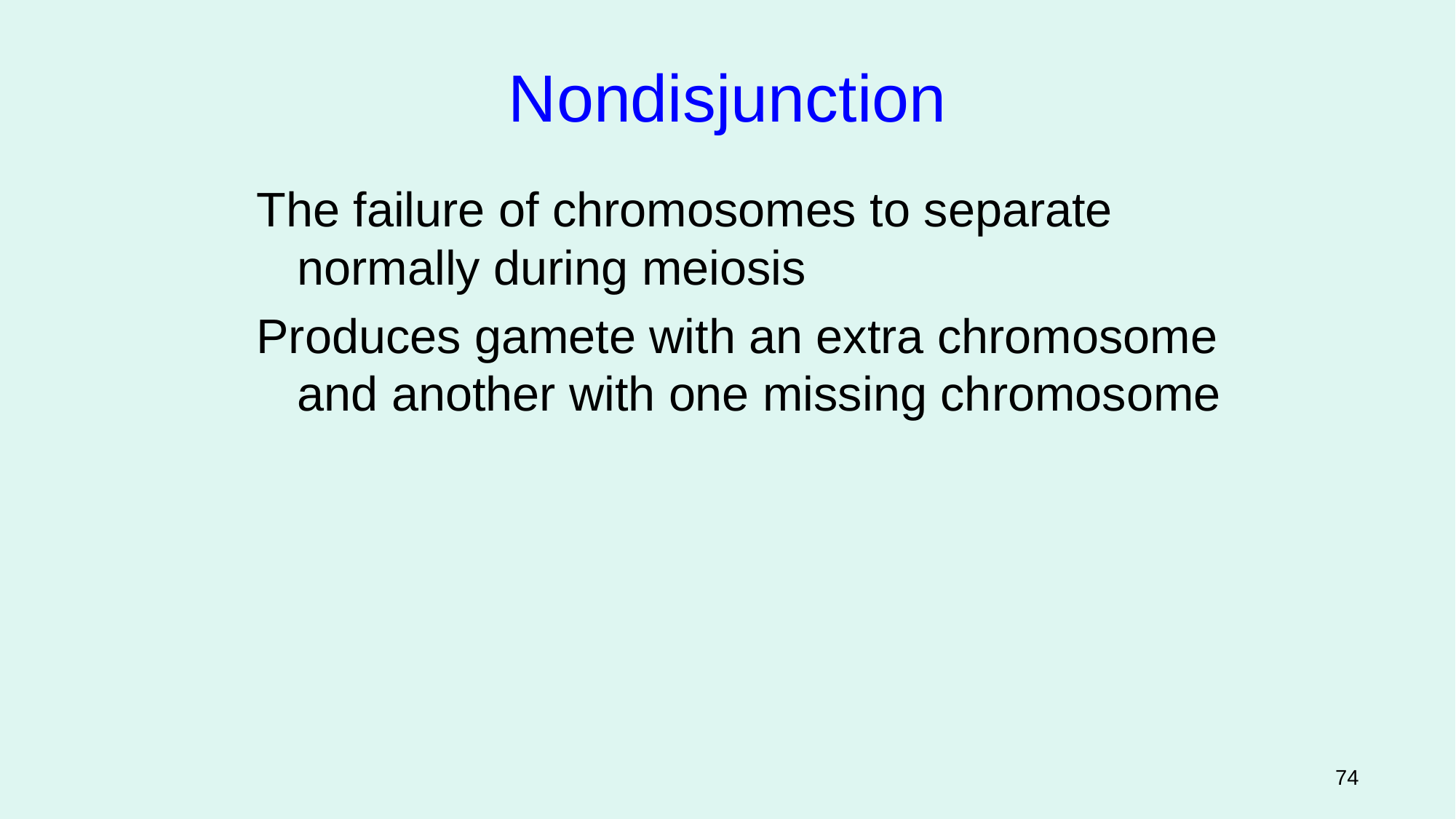

Nondisjunction
The failure of chromosomes to separate normally during meiosis
Produces gamete with an extra chromosome and another with one missing chromosome